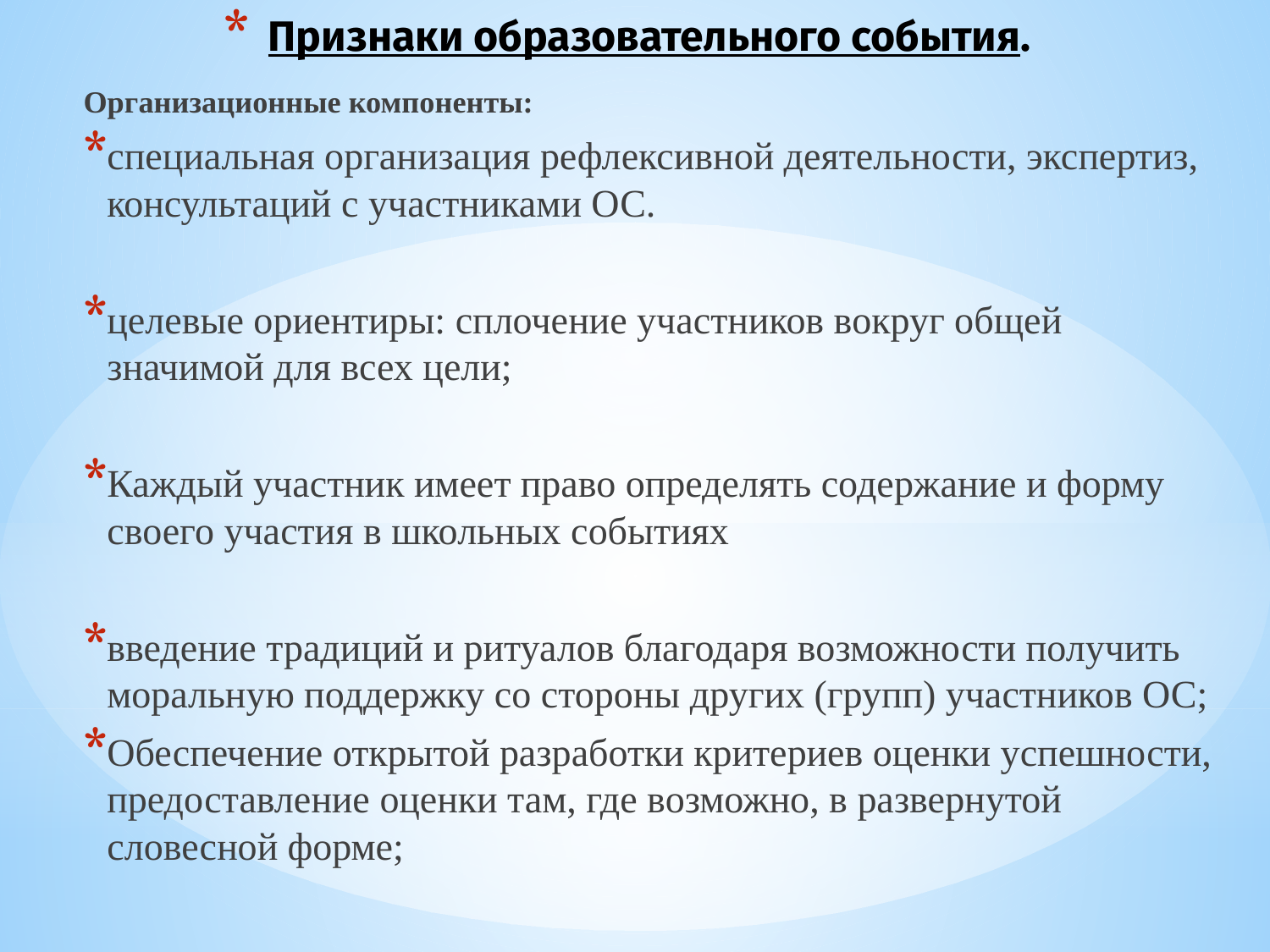

# Признаки образовательного события.
Организационные компоненты:
специальная организация рефлексивной деятельности, экспертиз, консультаций с участниками ОС.

целевые ориентиры: сплочение участников вокруг общей значимой для всех цели;

Каждый участник имеет право определять содержание и форму своего участия в школьных событиях

введение традиций и ритуалов благодаря возможности получить моральную поддержку со стороны других (групп) участников ОС;
Обеспечение открытой разработки критериев оценки успешности, предоставление оценки там, где возможно, в развернутой словесной форме;